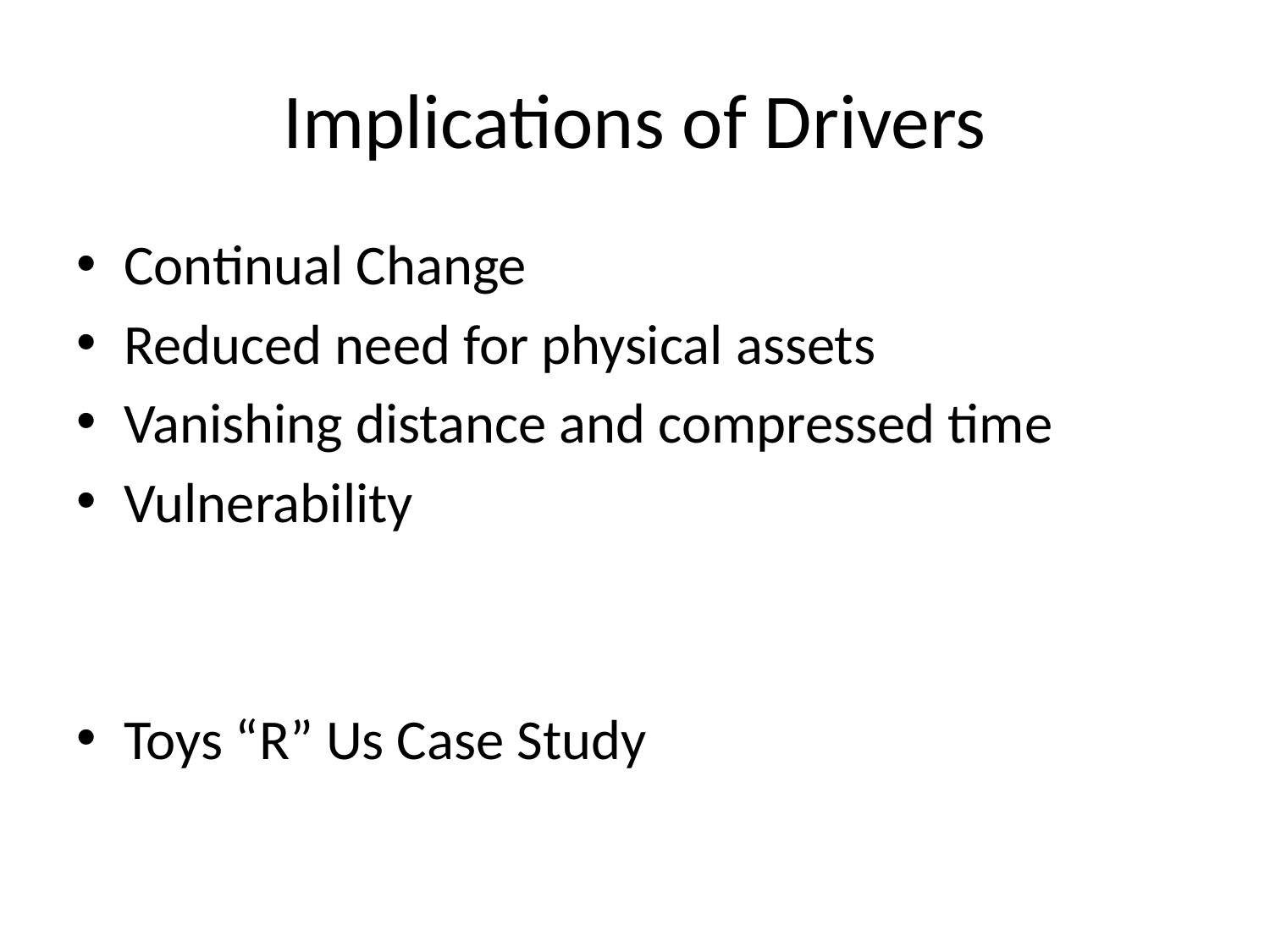

# Implications of Drivers
Continual Change
Reduced need for physical assets
Vanishing distance and compressed time
Vulnerability

Toys “R” Us Case Study